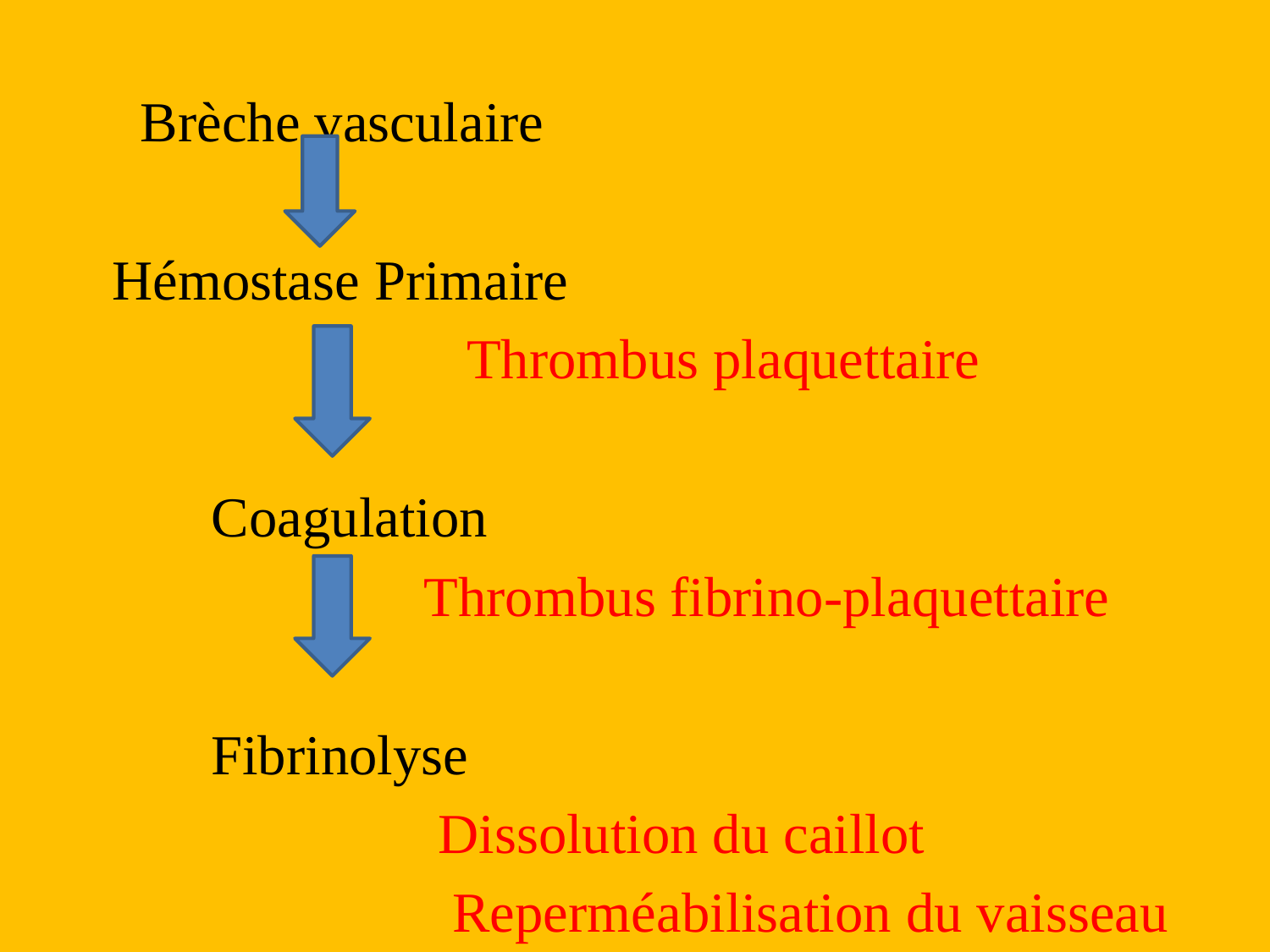

Brèche vasculaire

       Hémostase Primaire
                                Thrombus plaquettaire

              Coagulation
                             Thrombus fibrino-plaquettaire

              Fibrinolyse
                              Dissolution du caillot
                               Reperméabilisation du vaisseau